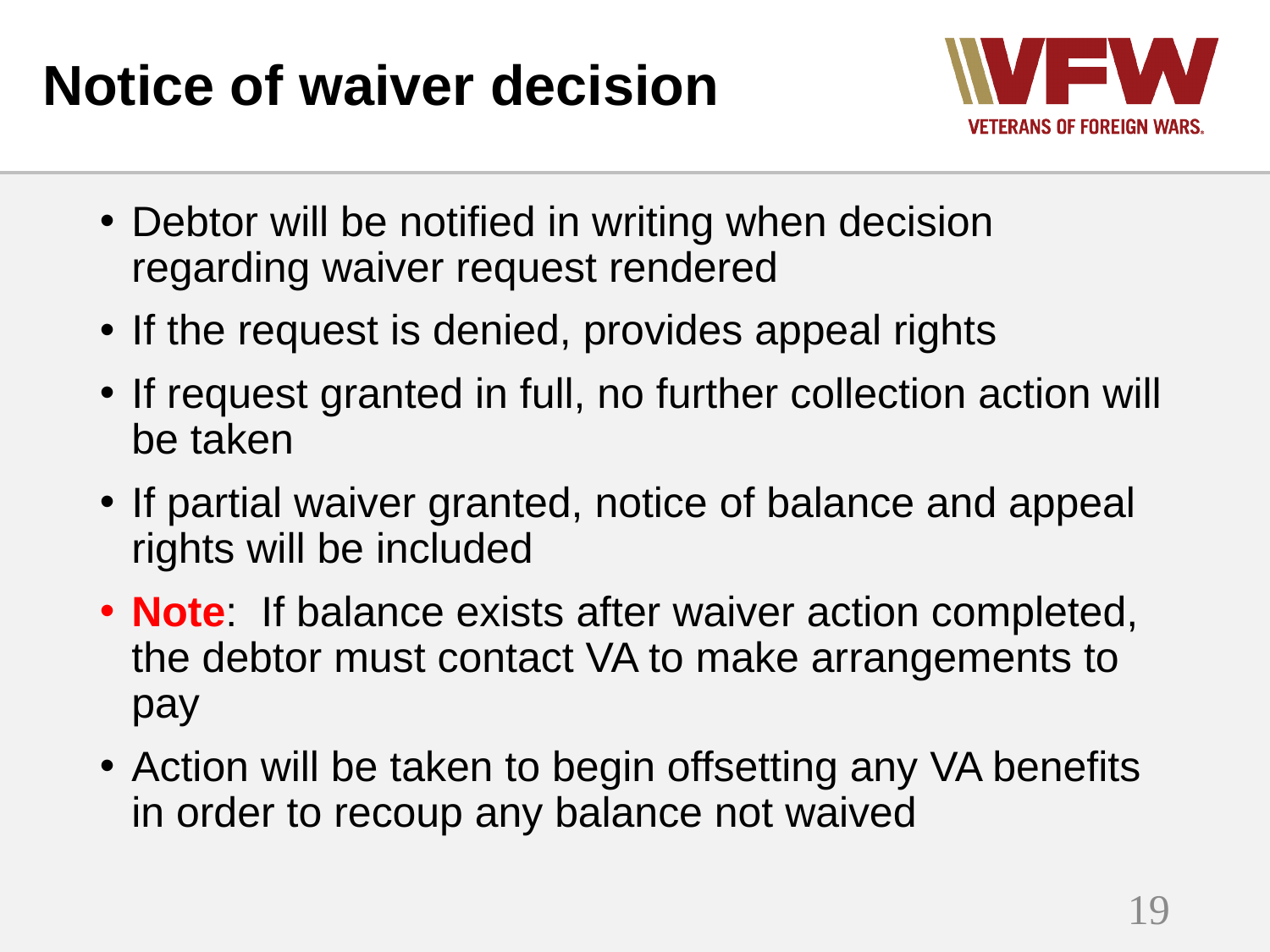

# Notice of waiver decision
Debtor will be notified in writing when decision regarding waiver request rendered
If the request is denied, provides appeal rights
If request granted in full, no further collection action will be taken
If partial waiver granted, notice of balance and appeal rights will be included
Note:  If balance exists after waiver action completed, the debtor must contact VA to make arrangements to pay
Action will be taken to begin offsetting any VA benefits in order to recoup any balance not waived

19